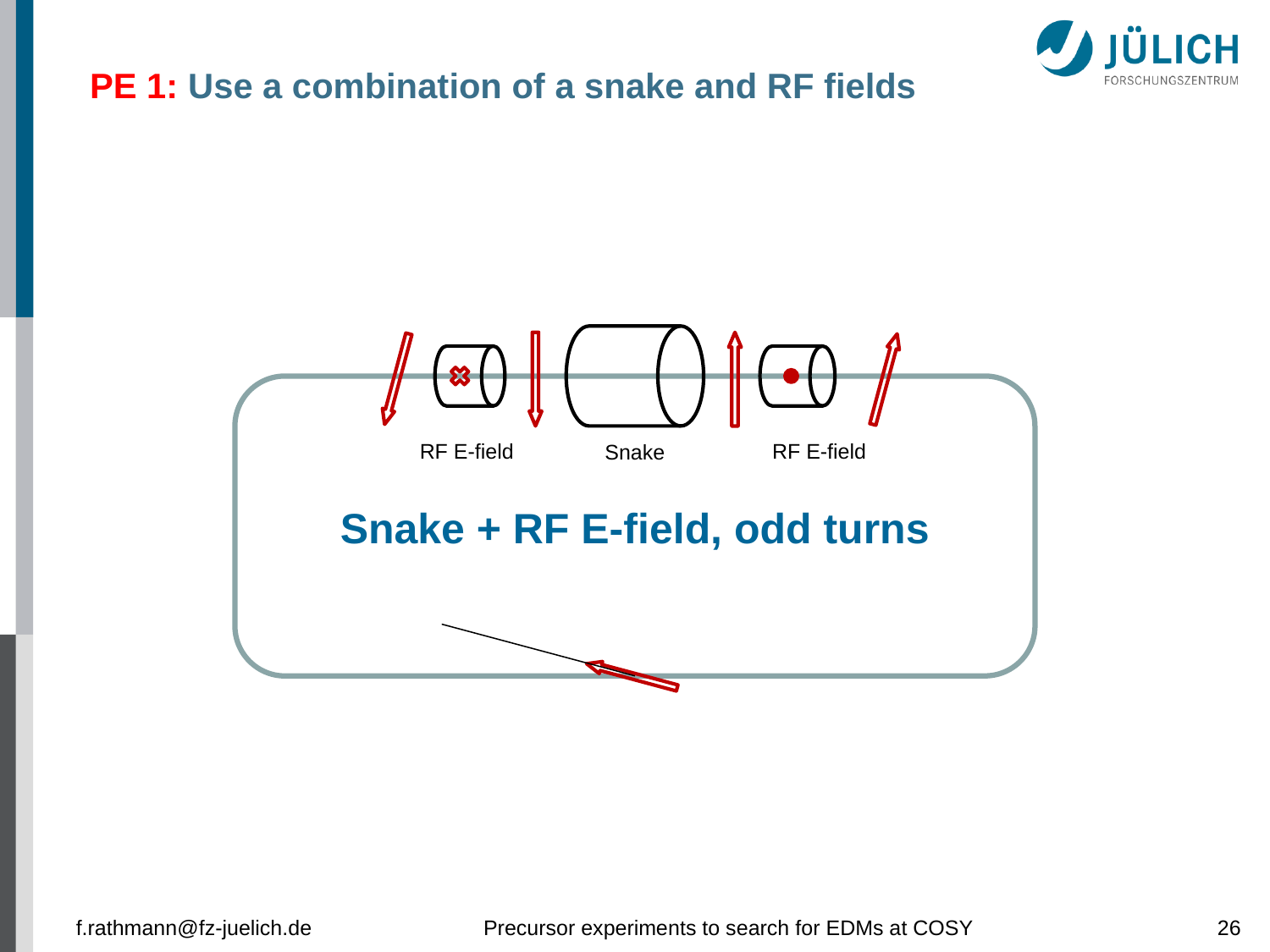

PE 1: Use a combination of a snake and RF fields

RF E-field
RF E-field
Snake
Snake + RF E-field, odd turns

f.rathmann@fz-juelich.de
Precursor experiments to search for EDMs at COSY
26